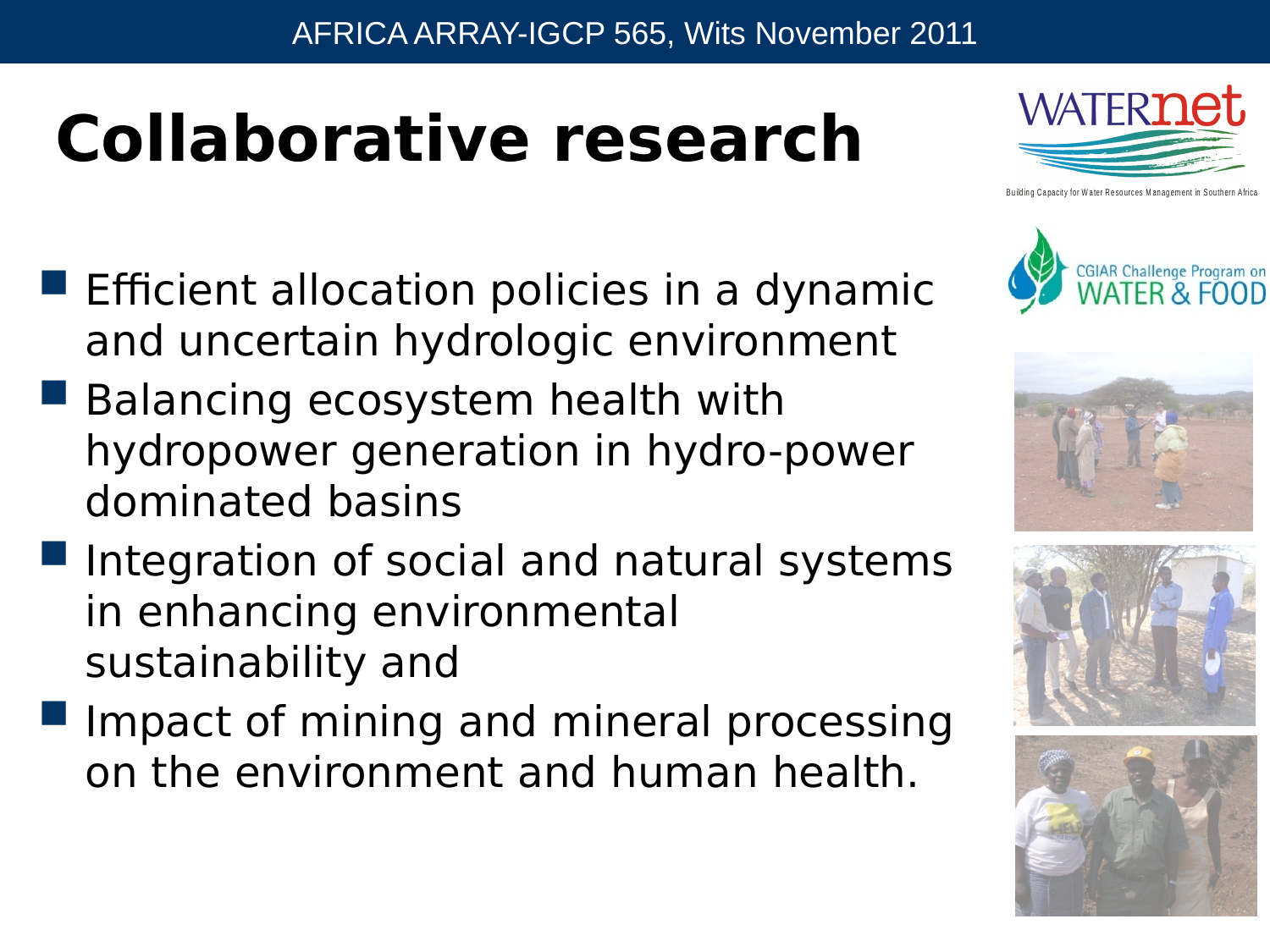

Collaborative research
Efficient allocation policies in a dynamic and uncertain hydrologic environment
Balancing ecosystem health with hydropower generation in hydro-power dominated basins
Integration of social and natural systems in enhancing environmental sustainability and
Impact of mining and mineral processing on the environment and human health.